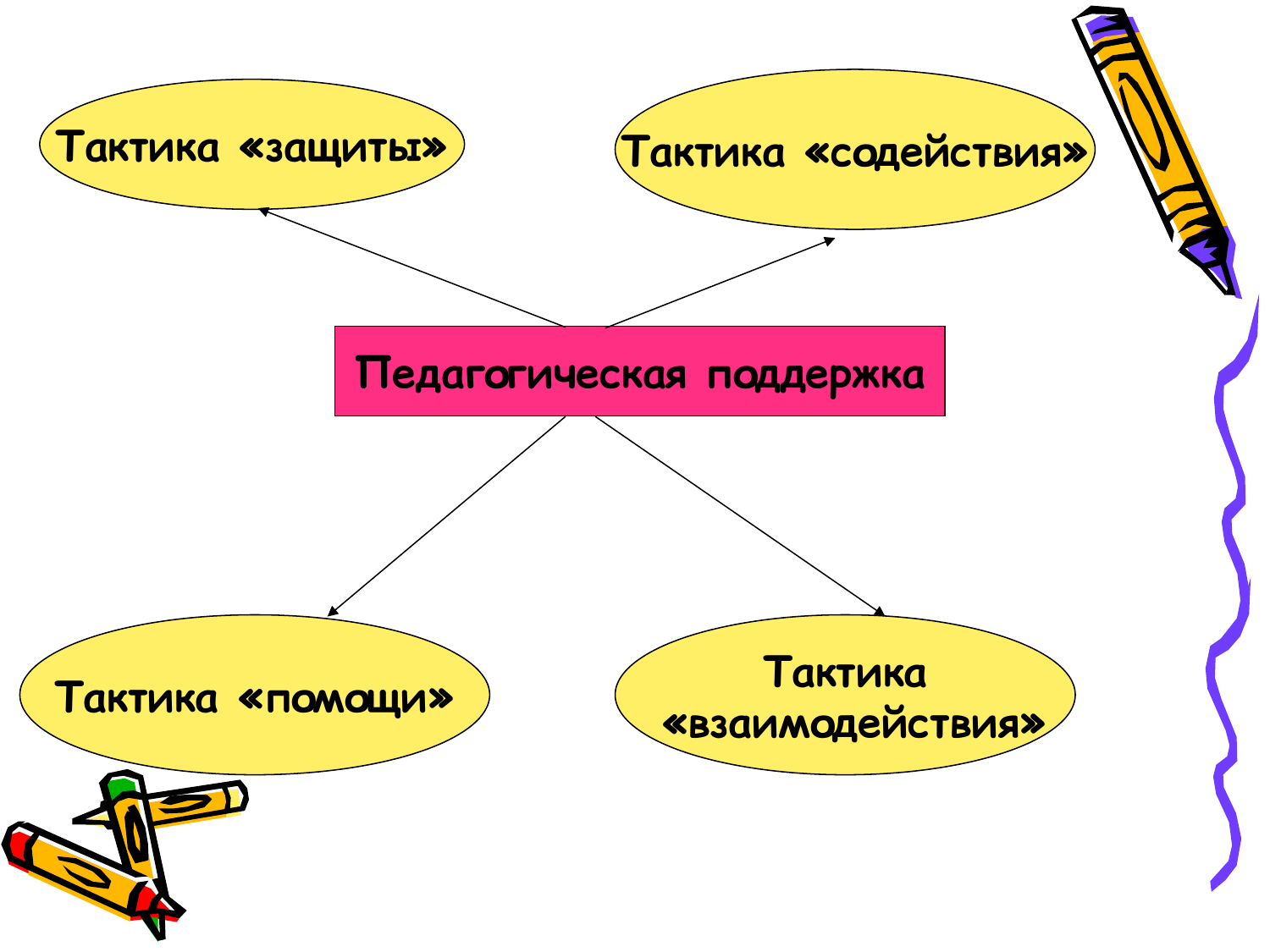

Тактика «содействия»
Тактика «защиты»

Педагогическая поддержка

Тактика «помощи»
Тактика
 «взаимодействия»